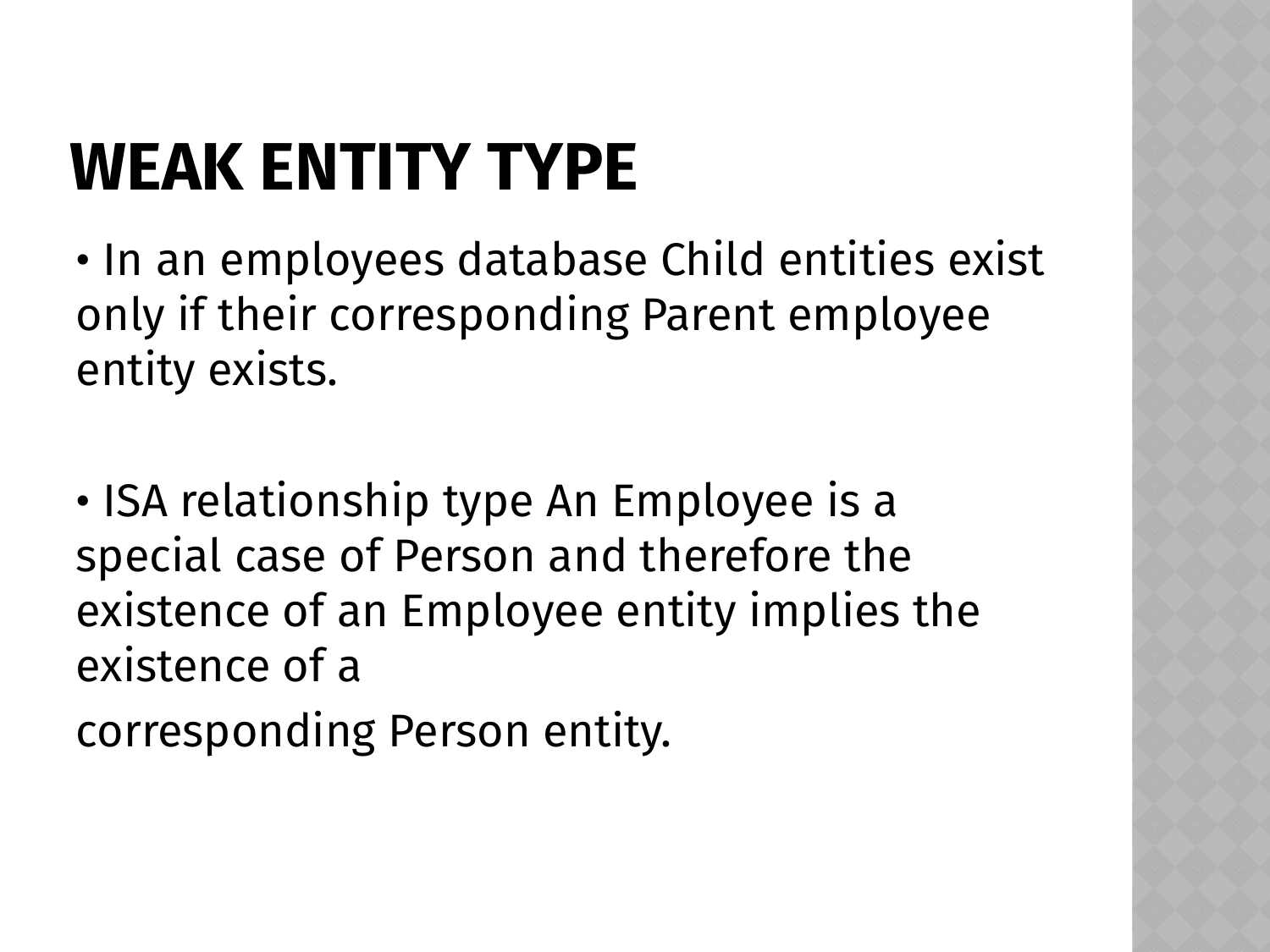

# Weak entity type
• In an employees database Child entities exist only if their corresponding Parent employee entity exists.

• ISA relationship type An Employee is a special case of Person and therefore the existence of an Employee entity implies the existence of a
corresponding Person entity.